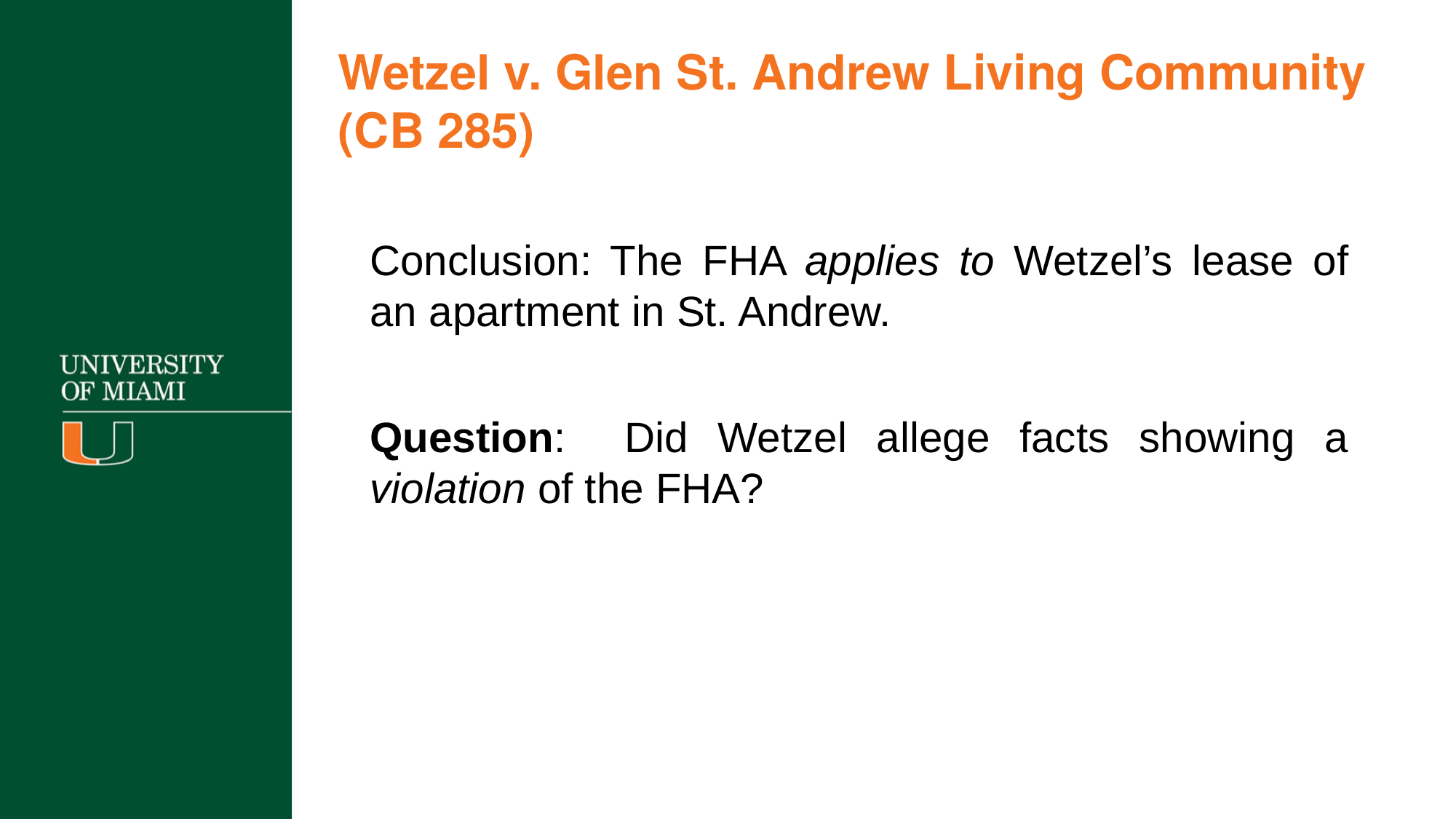

Wetzel v. Glen St. Andrew Living Community (CB 285)

Conclusion: The FHA applies to Wetzel’s lease of an apartment in St. Andrew.

Question:  Did Wetzel allege facts showing a violation of the FHA?